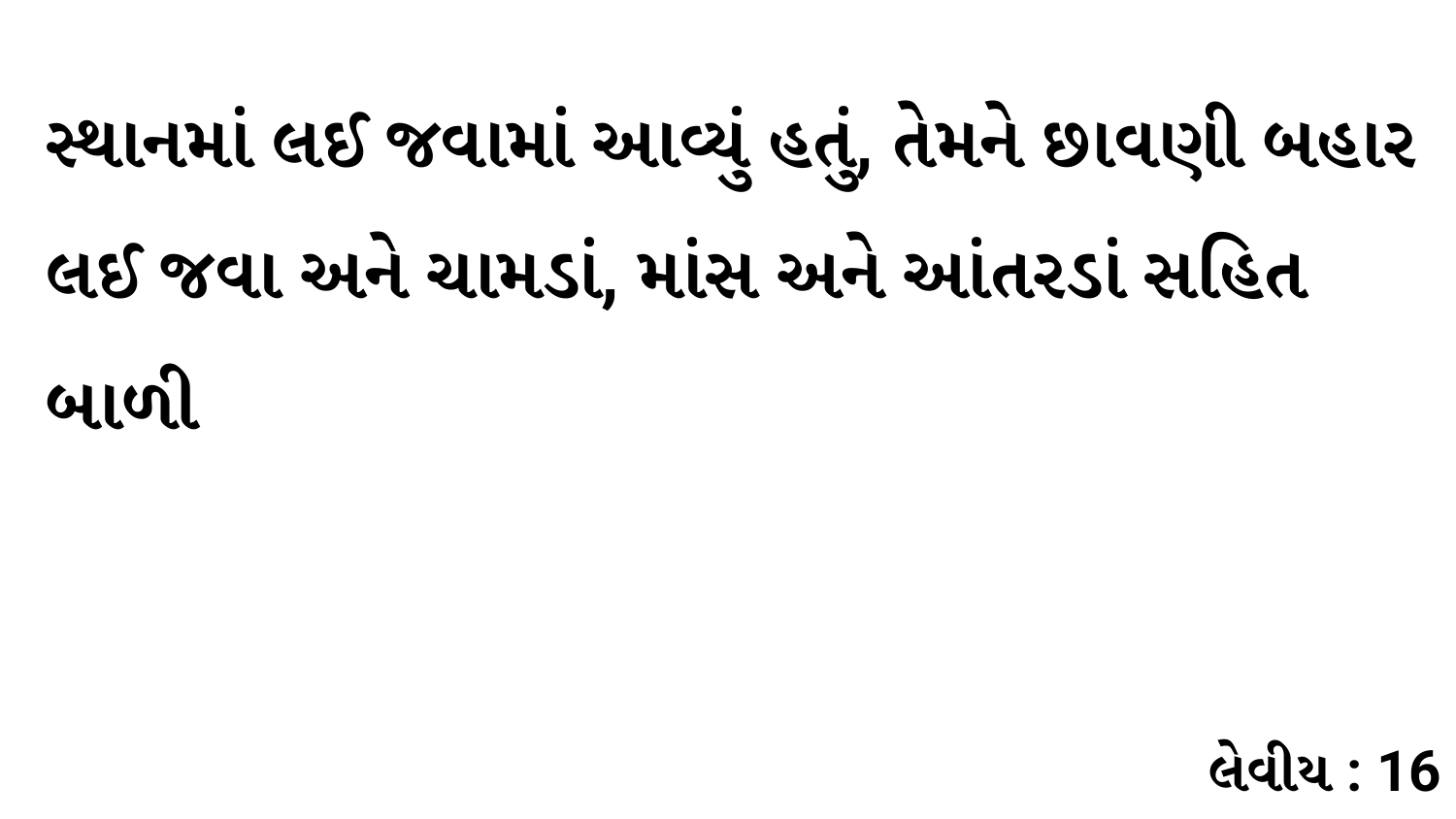

સ્થાનમાં લઈ જવામાં આવ્યું હતું, તેમને છાવણી બહાર લઈ જવા અને ચામડાં, માંસ અને આંતરડાં સહિત બાળી
લેવીય : 16